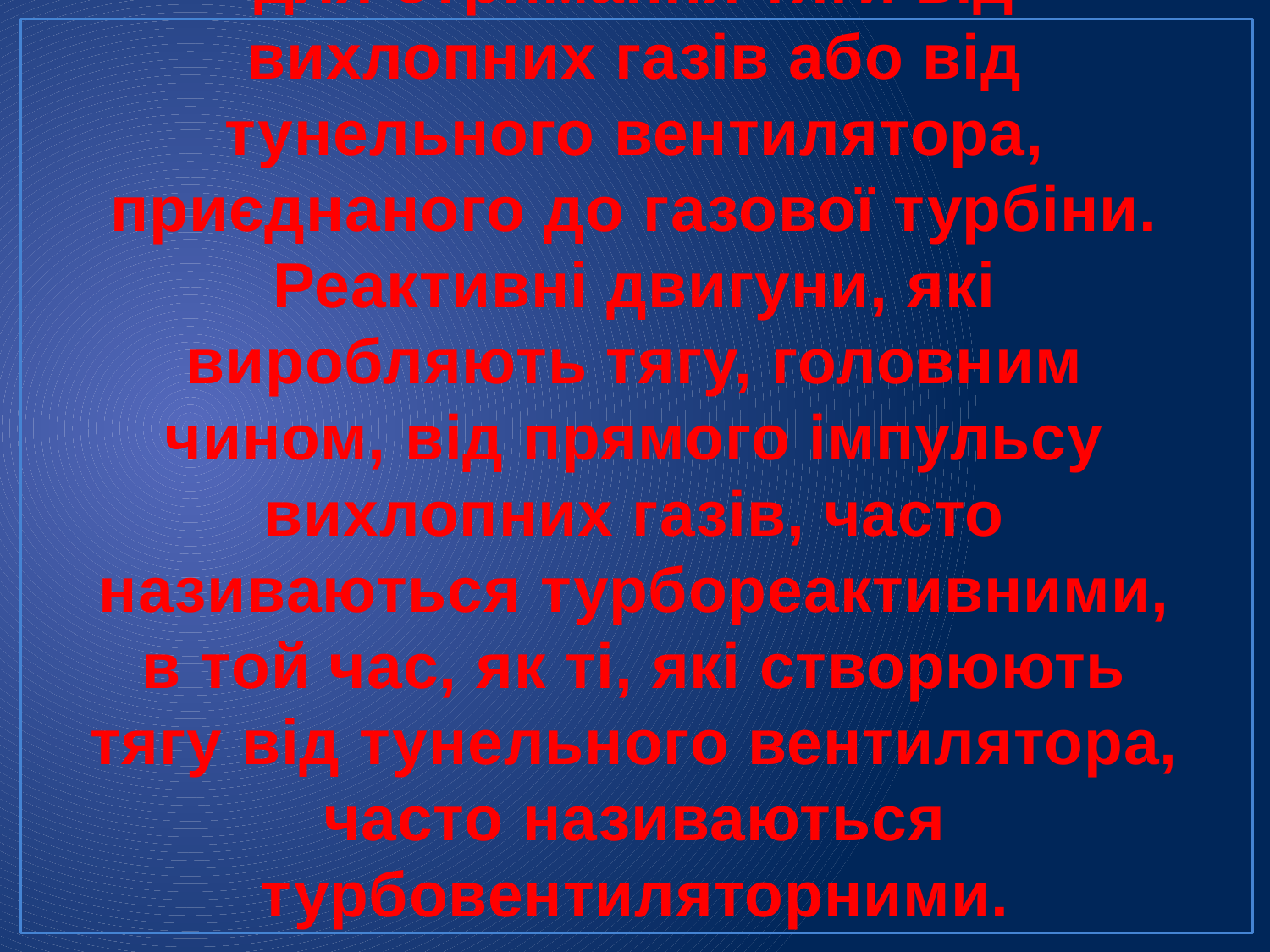

# Повітряно-реактивний двигун — газовий двигун, оптимізований для отримання тяги від вихлопних газів або від тунельного вентилятора, приєднаного до газової турбіни. Реактивні двигуни, які виробляють тягу, головним чином, від прямого імпульсу вихлопних газів, часто називаються турбореактивними, в той час, як ті, які створюють тягу від тунельного вентилятора, часто називаються турбовентиляторними.